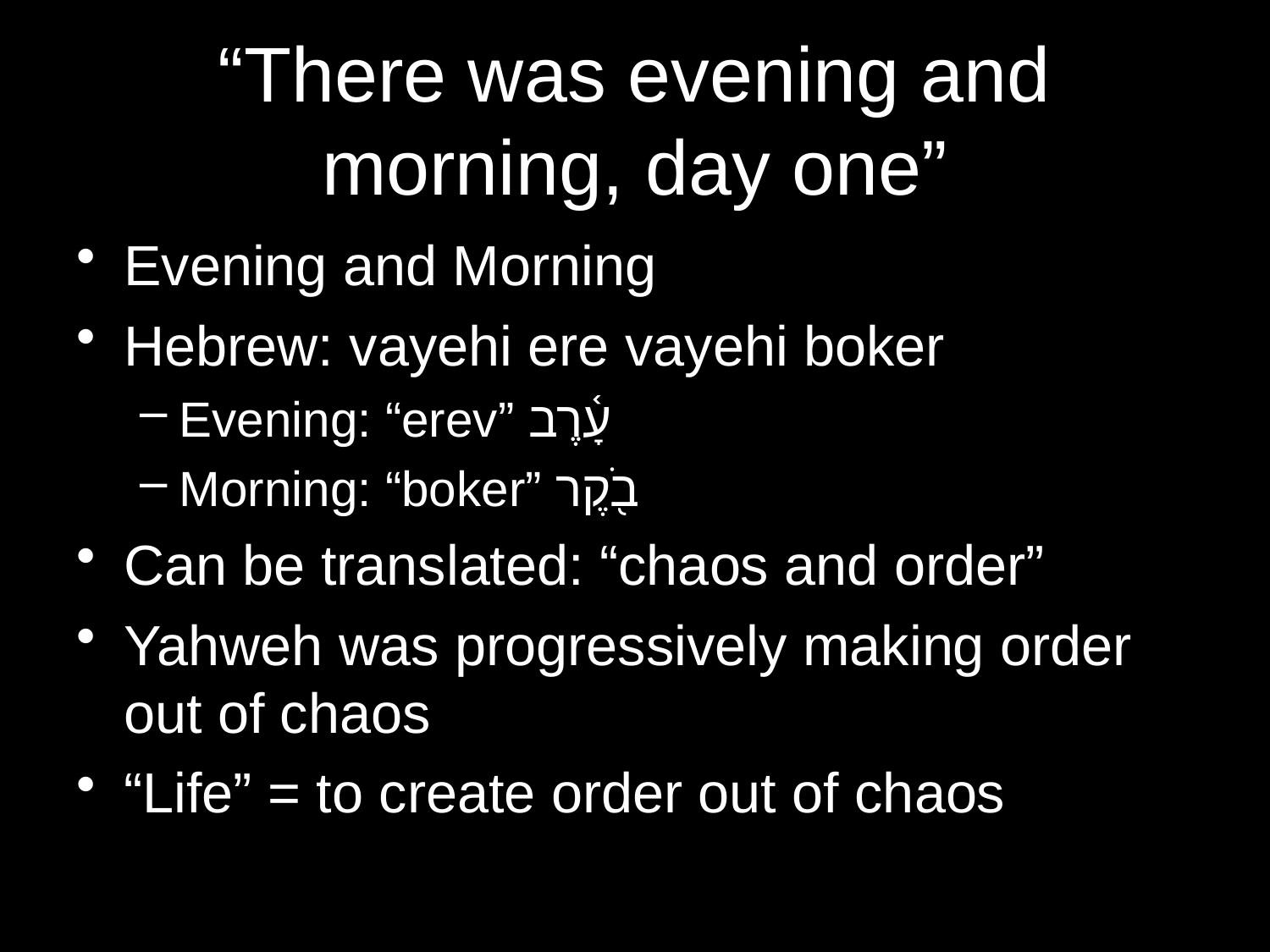

# “There was evening and morning, day one”
Evening and Morning
Hebrew: vayehi ere vayehi boker
Evening: “erev” עָ֫רֶב
Morning: “boker” בֹ֖קֶר
Can be translated: “chaos and order”
Yahweh was progressively making order out of chaos
“Life” = to create order out of chaos
7